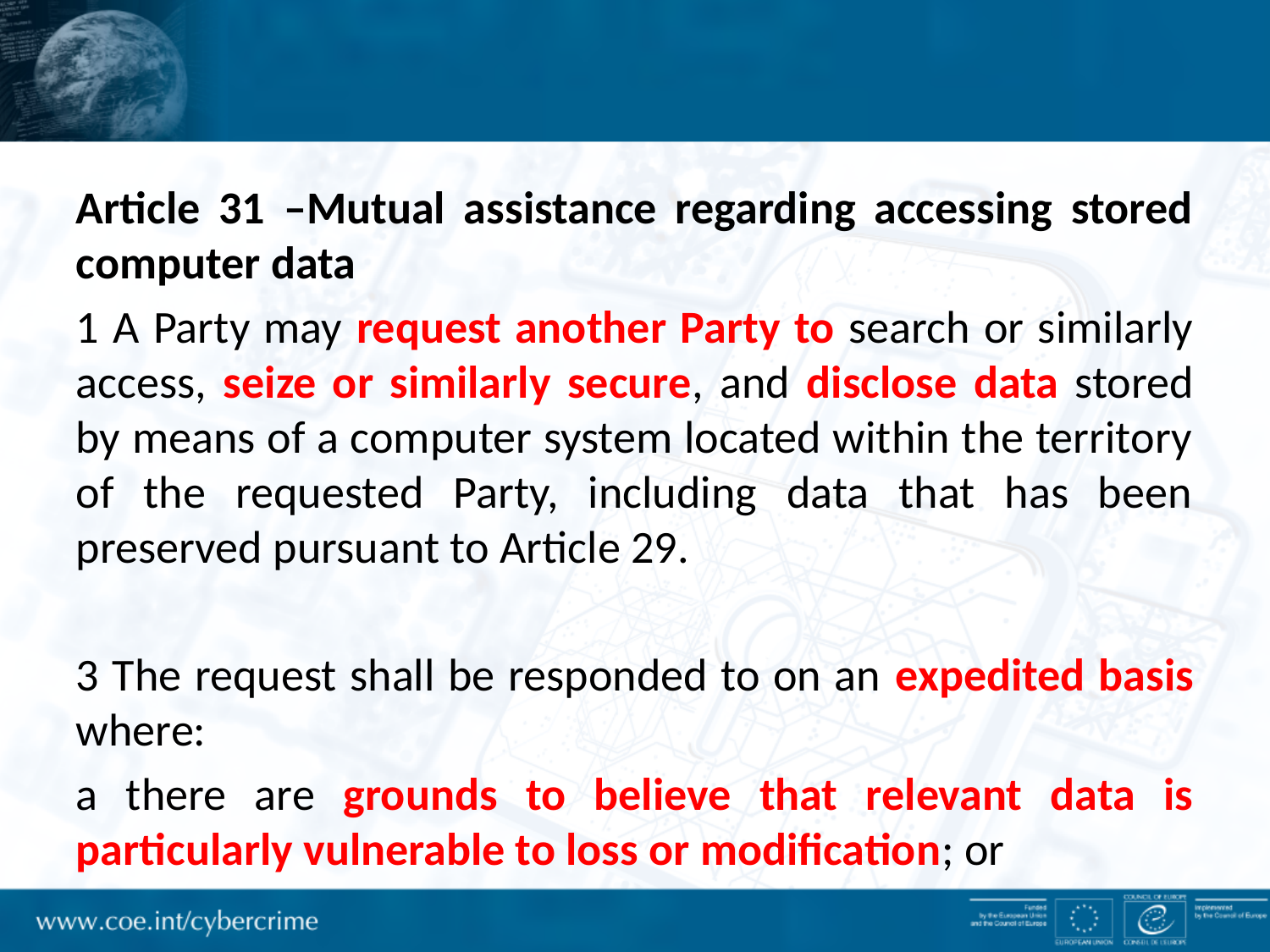

Article 31 –Mutual assistance regarding accessing stored computer data
1 A Party may request another Party to search or similarly access, seize or similarly secure, and disclose data stored by means of a computer system located within the territory of the requested Party, including data that has been preserved pursuant to Article 29.

3 The request shall be responded to on an expedited basis where:
a there are grounds to believe that relevant data is particularly vulnerable to loss or modification; or